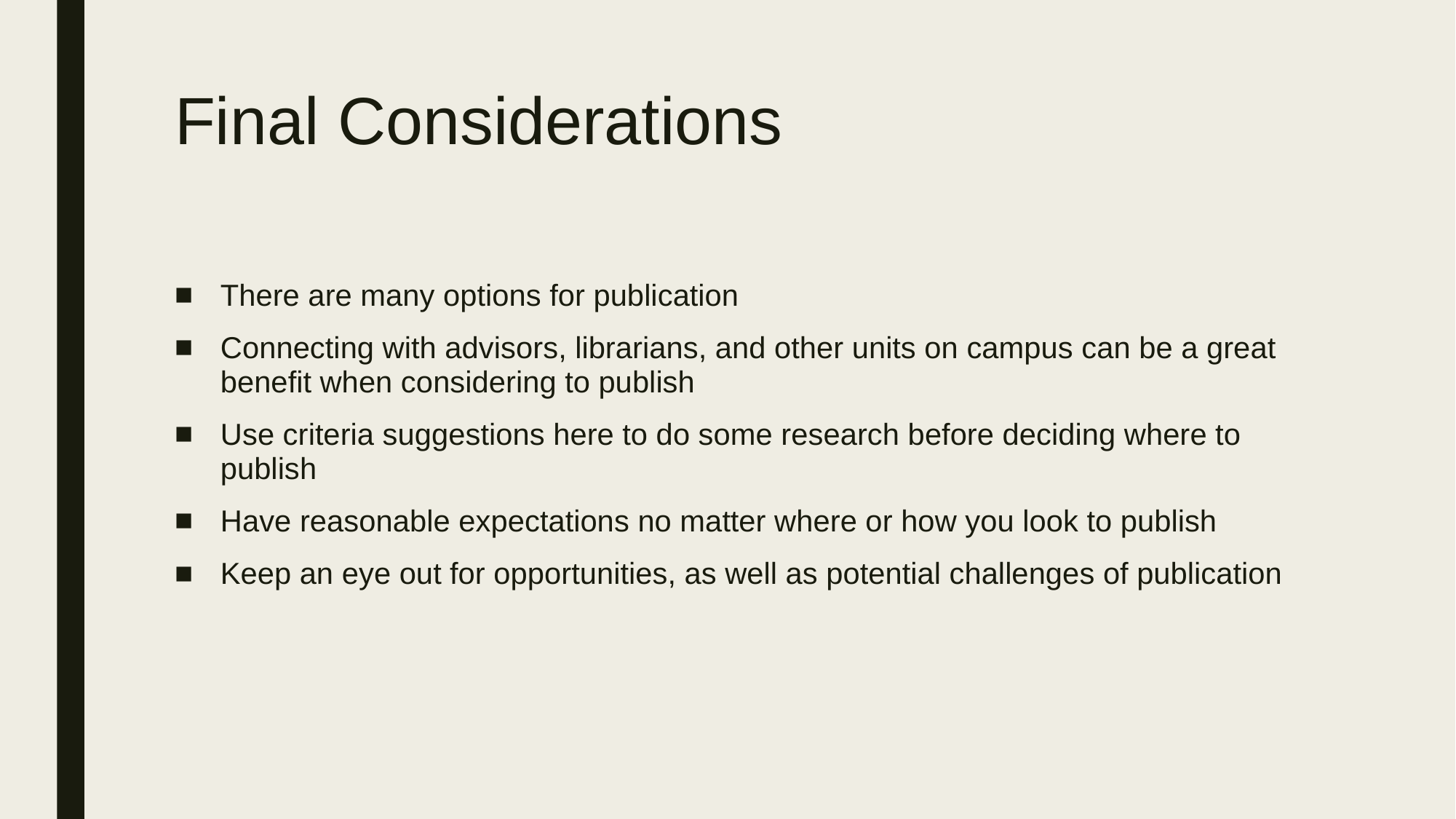

# Final Considerations
There are many options for publication
Connecting with advisors, librarians, and other units on campus can be a great benefit when considering to publish
Use criteria suggestions here to do some research before deciding where to publish
Have reasonable expectations no matter where or how you look to publish
Keep an eye out for opportunities, as well as potential challenges of publication